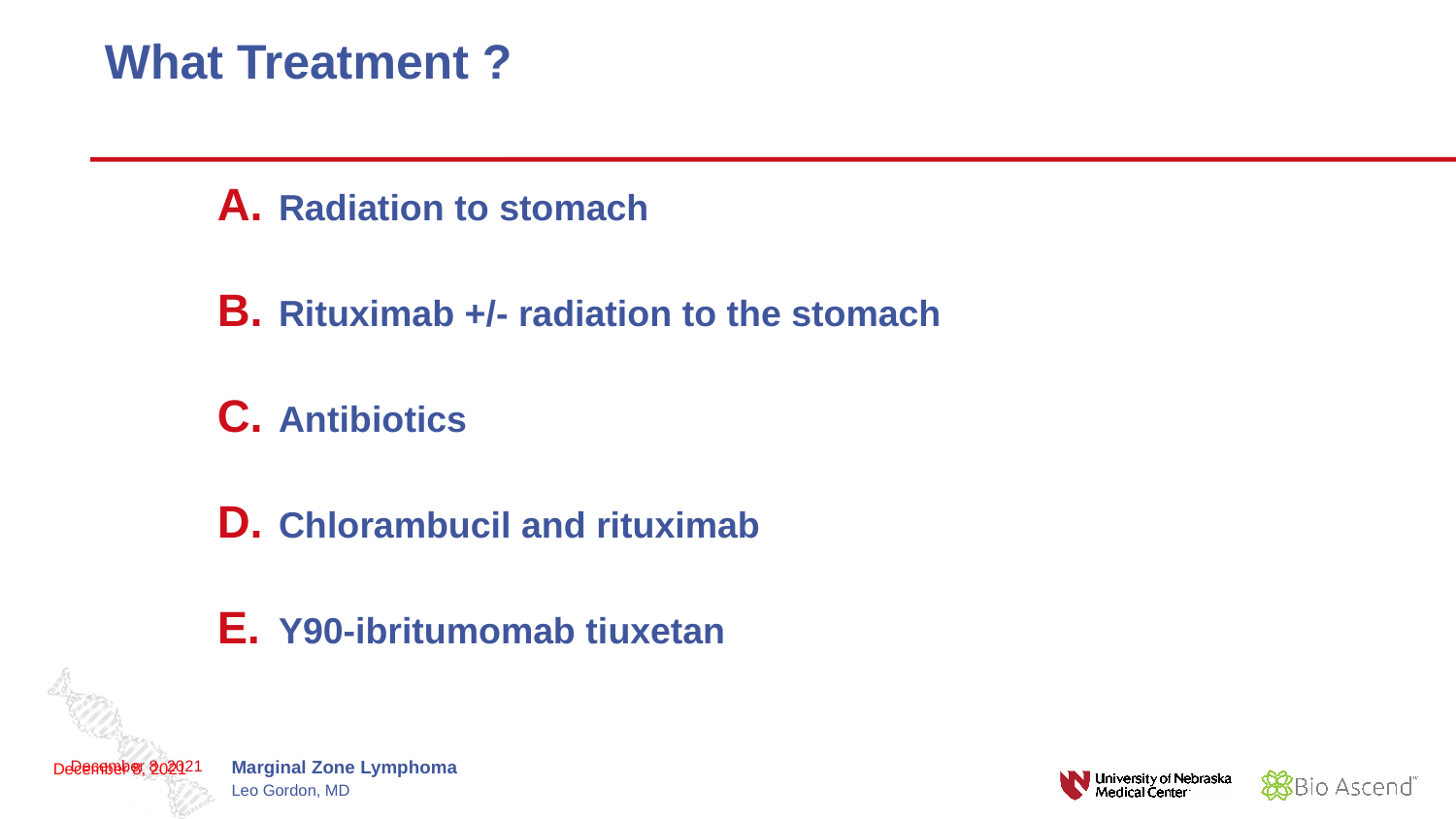

# What Treatment ?
Radiation to stomach

Rituximab +/- radiation to the stomach

Antibiotics

Chlorambucil and rituximab

Y90-ibritumomab tiuxetan
December 8, 2021